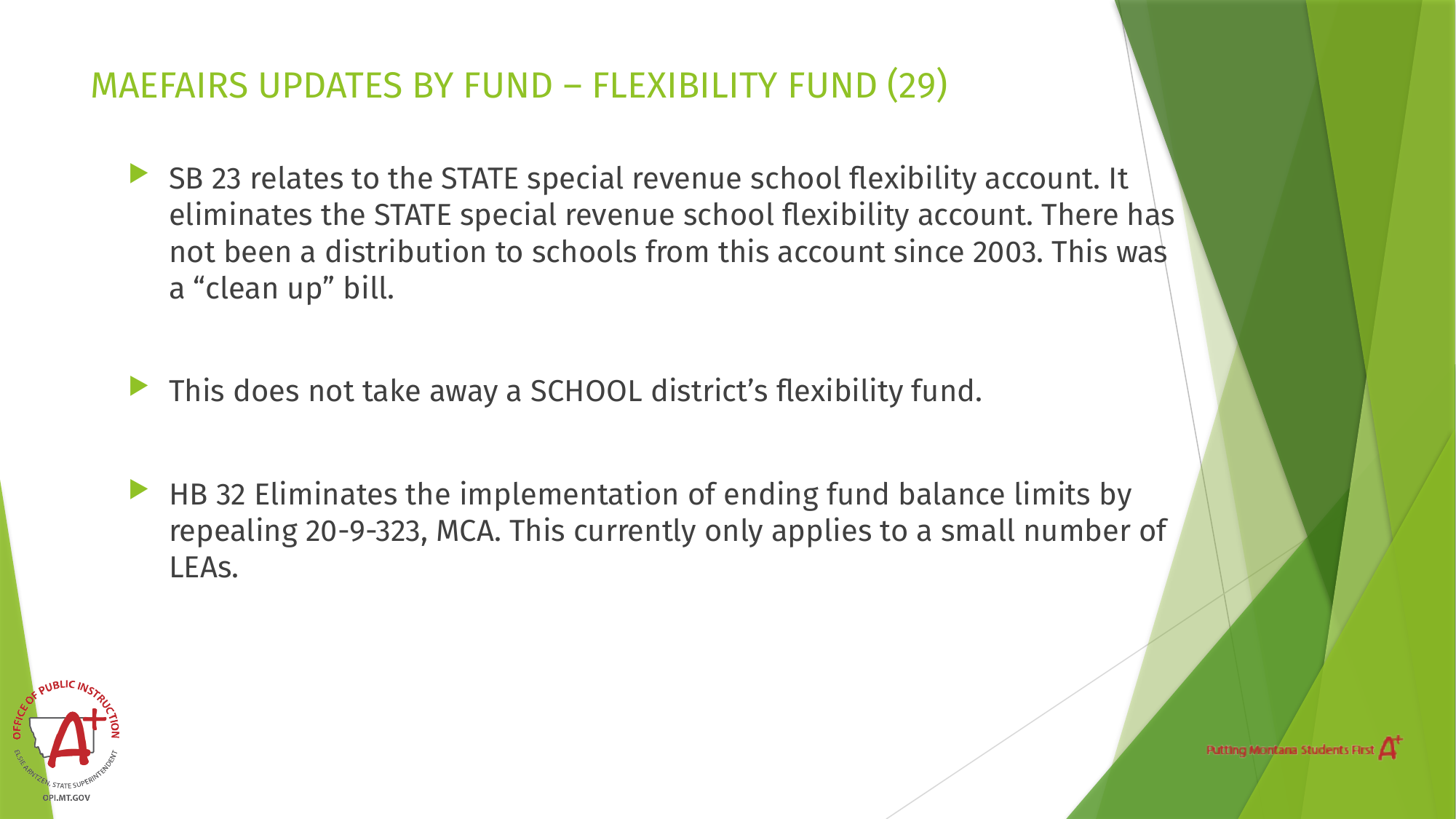

# MAEFAIRS UPDATES BY FUND – FLEXIBILITY FUND (29)
SB 23 relates to the STATE special revenue school flexibility account. It eliminates the STATE special revenue school flexibility account. There has not been a distribution to schools from this account since 2003. This was a “clean up” bill.

This does not take away a SCHOOL district’s flexibility fund.

HB 32 Eliminates the implementation of ending fund balance limits by repealing 20-9-323, MCA. This currently only applies to a small number of LEAs.